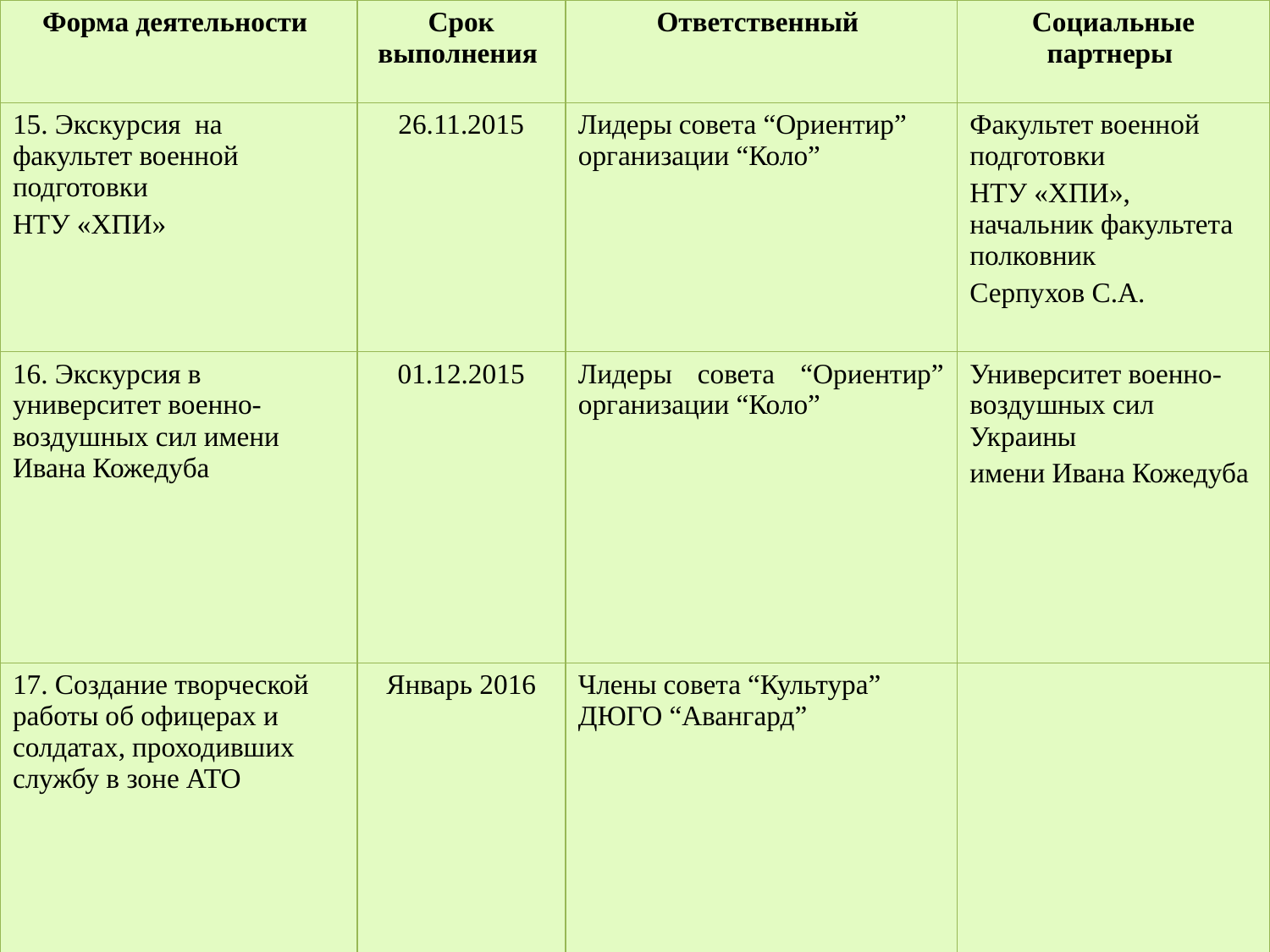

| Форма деятельности | Срок выполнения | Ответственный | Социальные партнеры |
| --- | --- | --- | --- |
| 15. Экскурсия на факультет военной подготовки НТУ «ХПИ» | 26.11.2015 | Лидеры совета “Ориентир” организации “Коло” | Факультет военной подготовки НТУ «ХПИ», начальник факультета полковник Серпухов С.А. |
| 16. Экскурсия в университет военно-воздушных сил имени Ивана Кожедуба | 01.12.2015 | Лидеры совета “Ориентир” организации “Коло” | Университет военно-воздушных сил Украины имени Ивана Кожедуба |
| 17. Создание творческой работы об офицерах и солдатах, проходивших службу в зоне АТО | Январь 2016 | Члены совета “Культура” ДЮГО “Авангард” |  |